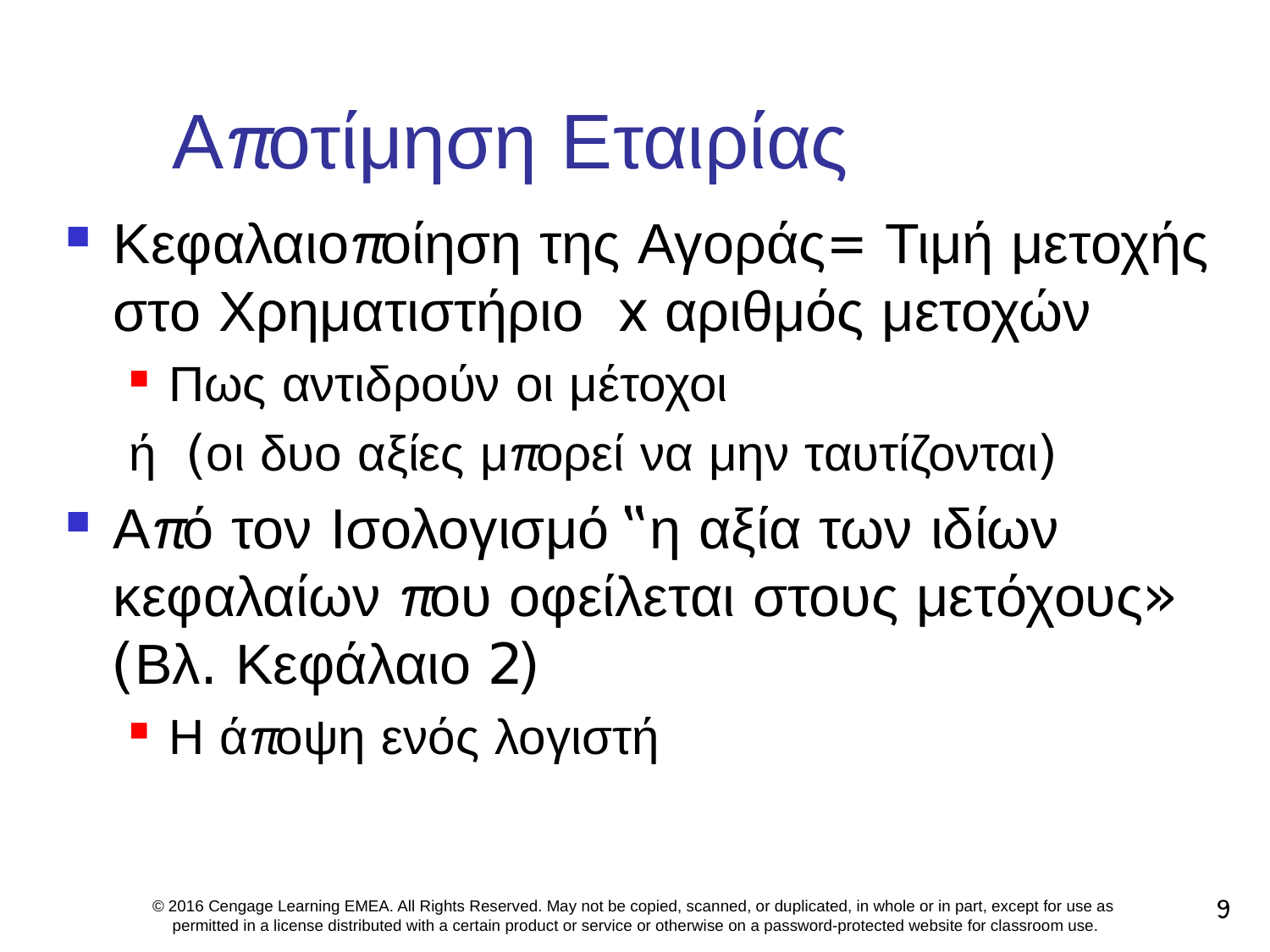

# Αποτίμηση Εταιρίας
Κεφαλαιοποίηση της Αγοράς= Τιμή μετοχής στο Χρηματιστήριο  x αριθμός μετοχών
Πως αντιδρούν οι μέτοχοι
ή  (οι δυο αξίες μπορεί να μην ταυτίζονται)
Από τον Ισολογισμό “η αξία των ιδίων κεφαλαίων που οφείλεται στους μετόχους» (Βλ. Κεφάλαιο 2)
Η άποψη ενός λογιστή

9